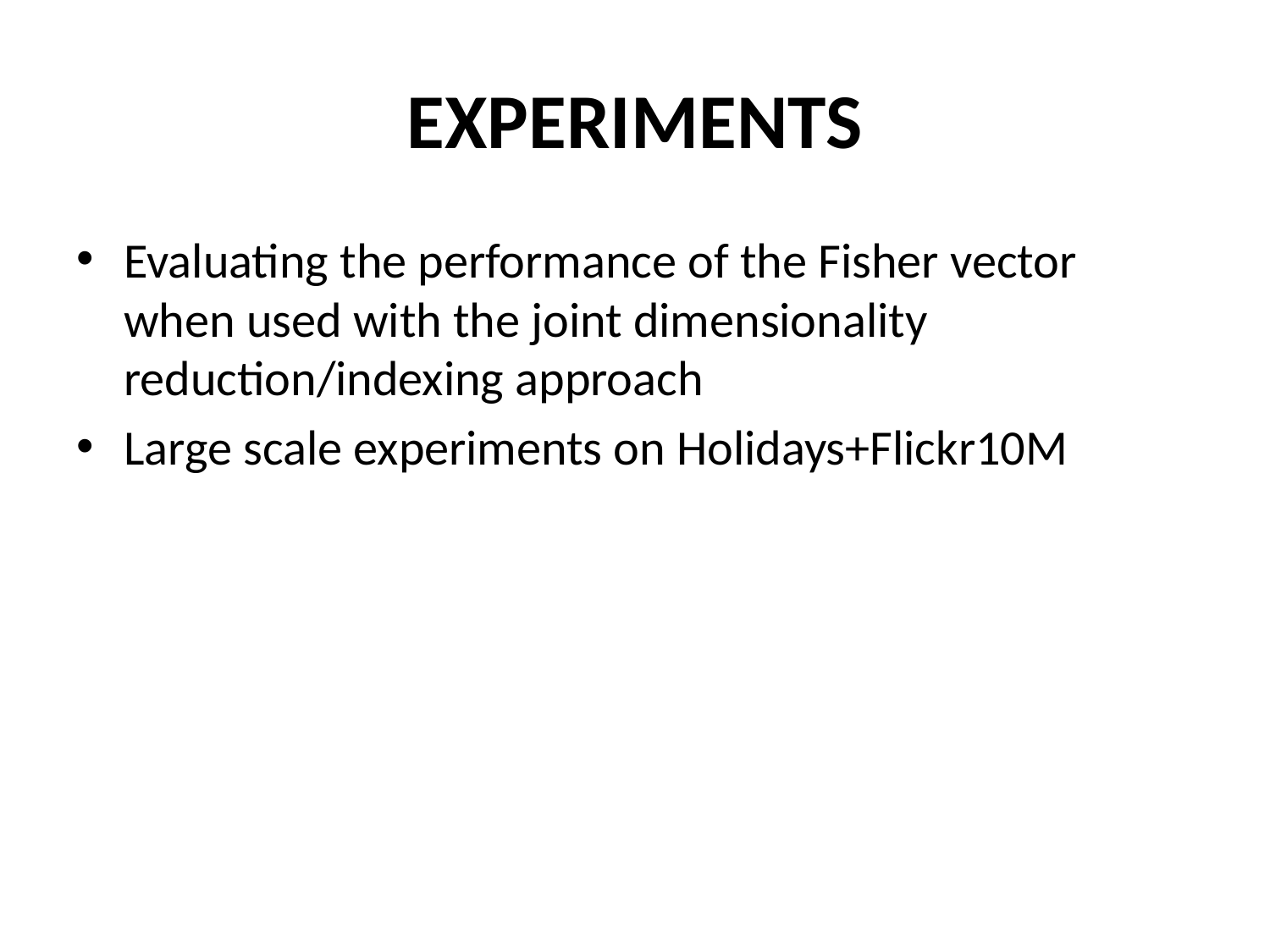

# EXPERIMENTS
Evaluating the performance of the Fisher vector when used with the joint dimensionality reduction/indexing approach
Large scale experiments on Holidays+Flickr10M